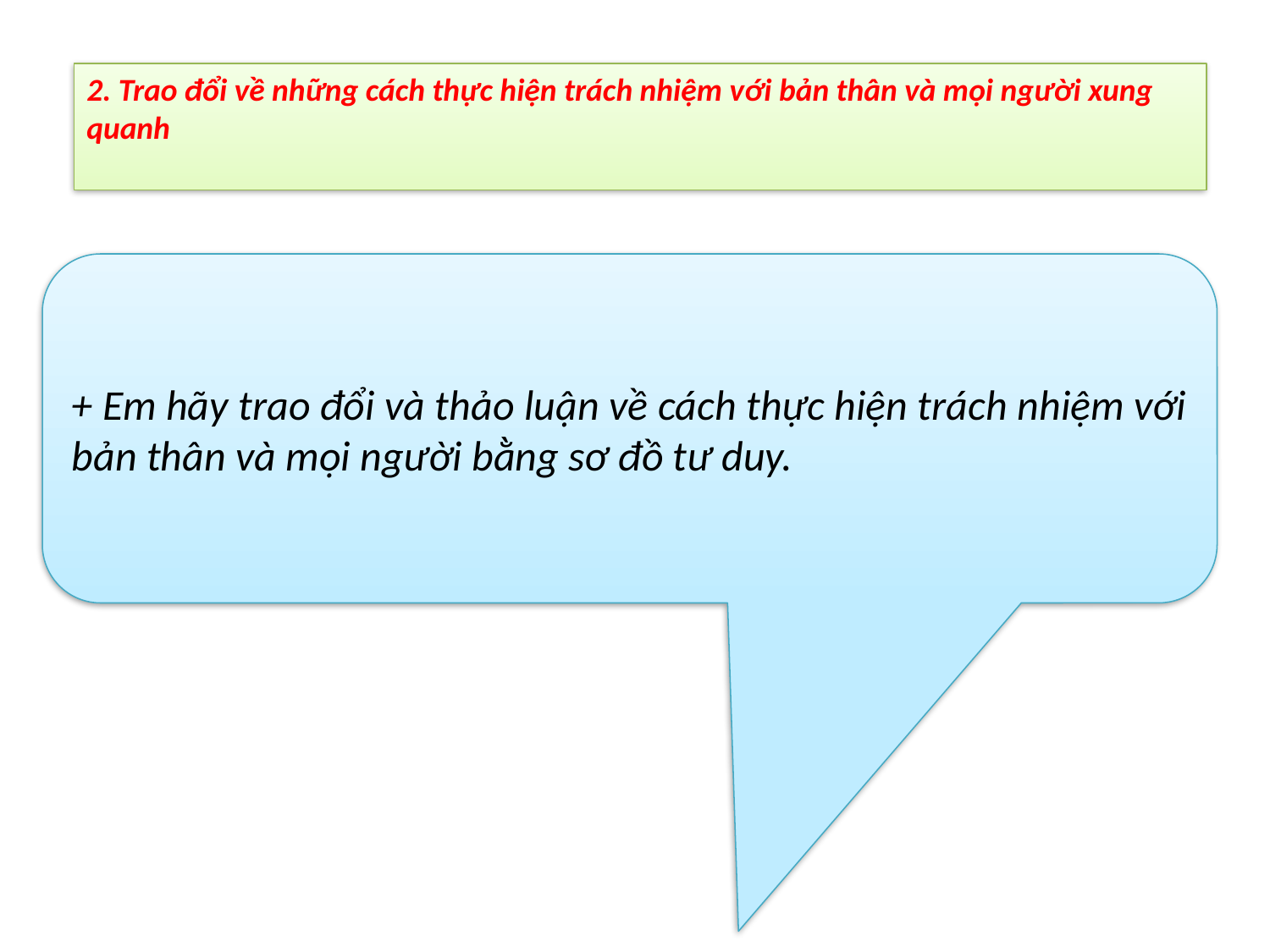

2. Trao đổi về những cách thực hiện trách nhiệm với bản thân và mọi người xung quanh

+ Em hãy trao đổi và thảo luận về cách thực hiện trách nhiệm với bản thân và mọi người bằng sơ đồ tư duy.